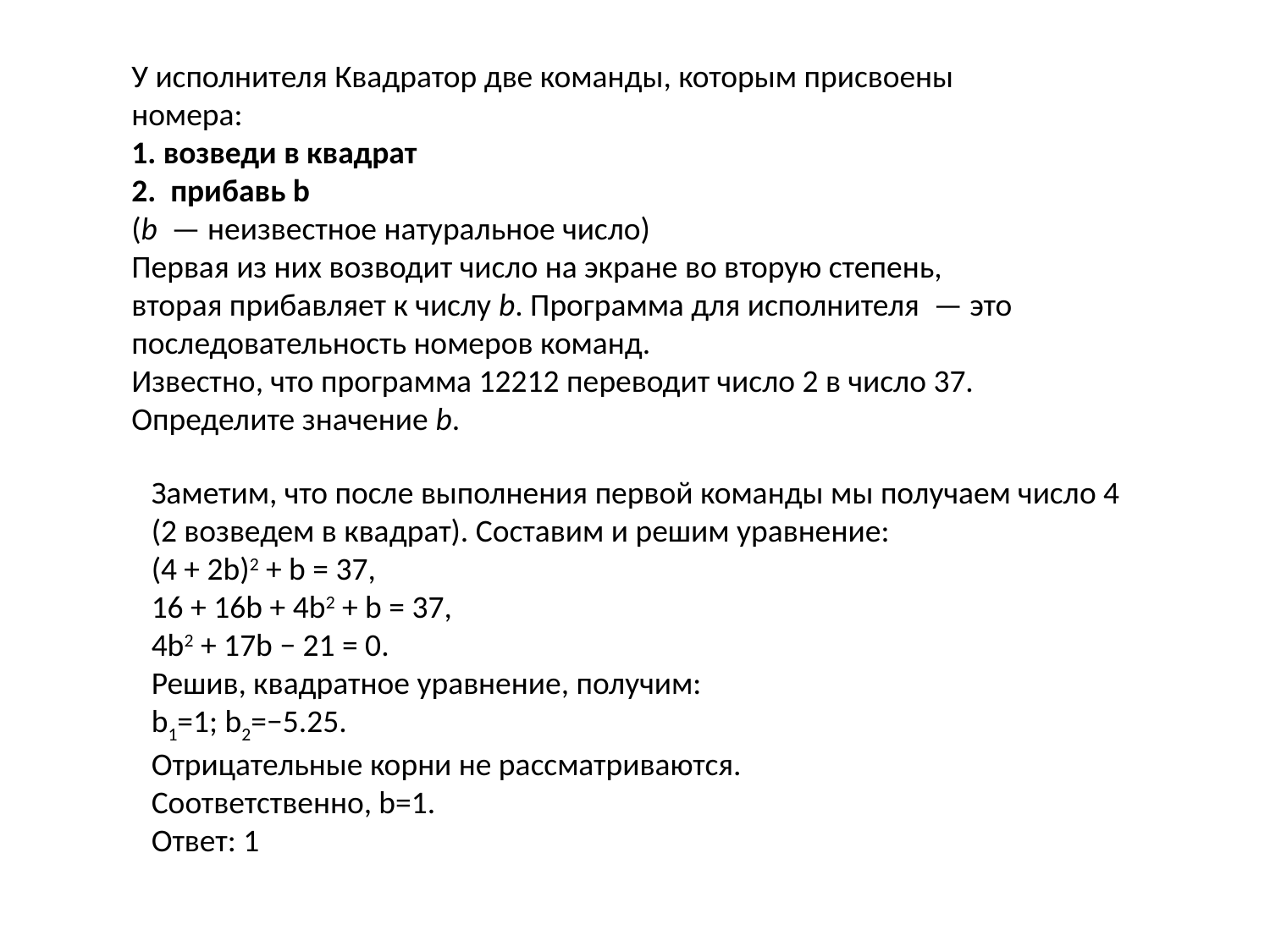

У исполнителя Квадратор две команды, которым присвоены номера:
1. возведи в квадрат
2.  прибавь b
(b  — неизвестное натуральное число)
Первая из них возводит число на экране во вторую степень, вторая прибавляет к числу b. Программа для исполнителя  — это последовательность номеров команд.
Известно, что программа 12212 переводит число 2 в число 37. Определите значение b.

Заметим, что после выполнения первой команды мы получаем число 4 (2 возведем в квадрат). Составим и решим уравнение:
(4 + 2b)2 + b = 37,
16 + 16b + 4b2 + b = 37,
4b2 + 17b − 21 = 0.
Решив, квадратное уравнение, получим:
b1=1; b2=−5.25.
Отрицательные корни не рассматриваются.
Соответственно, b=1.
Ответ: 1